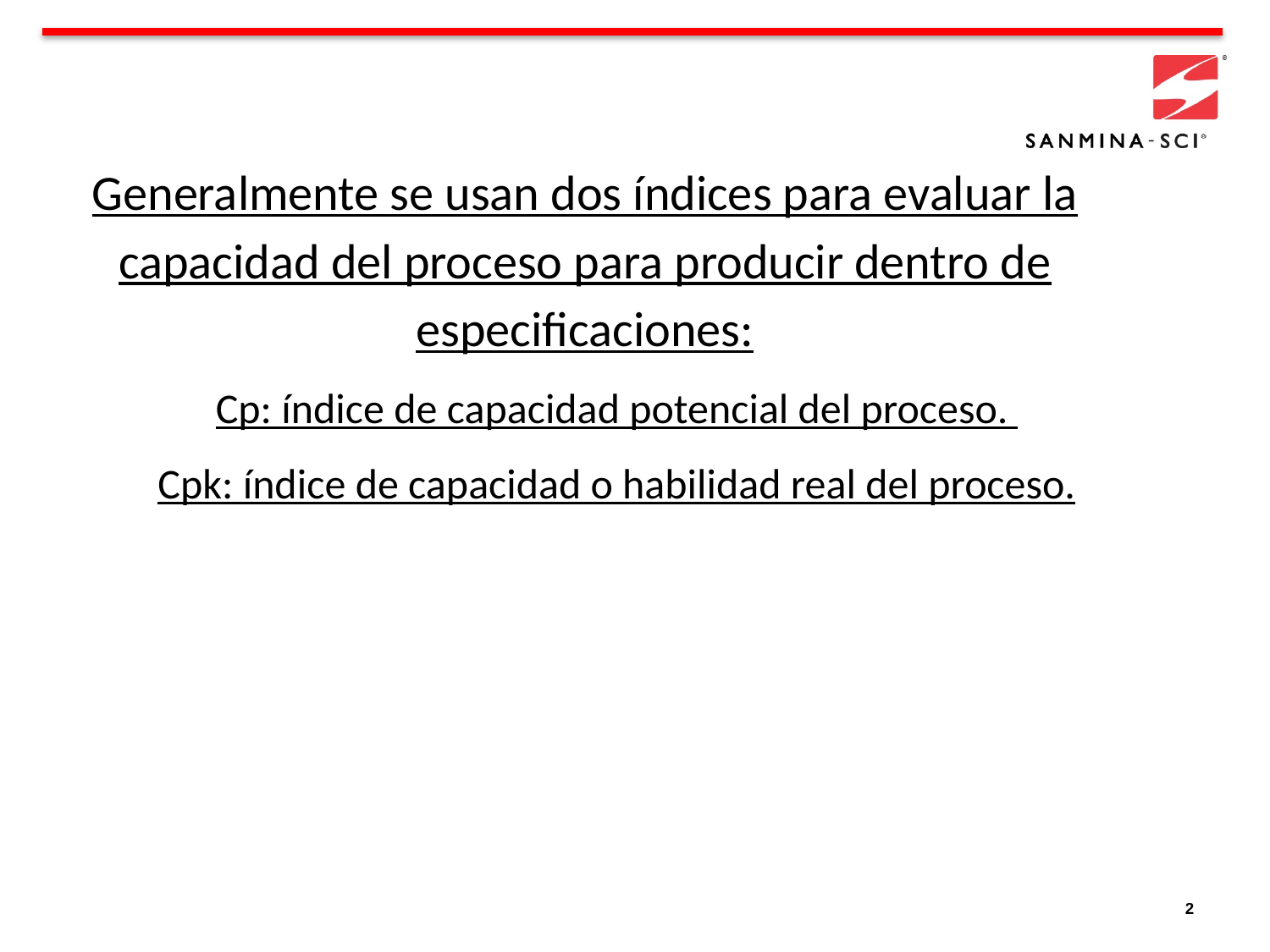

Generalmente se usan dos índices para evaluar la capacidad del proceso para producir dentro de especificaciones:
Cp: índice de capacidad potencial del proceso.
Cpk: índice de capacidad o habilidad real del proceso.

2